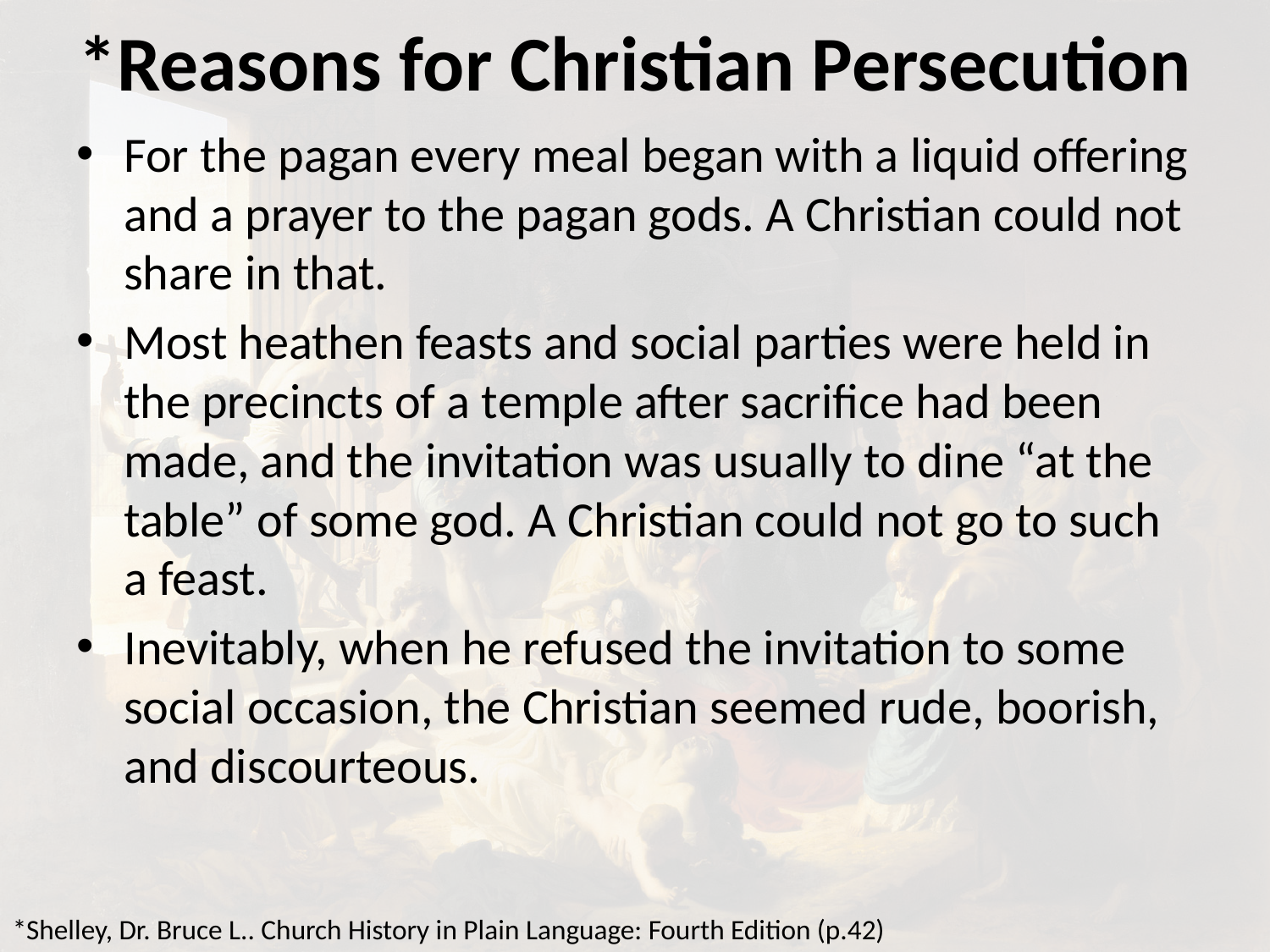

# *Reasons for Christian Persecution
For the pagan every meal began with a liquid offering and a prayer to the pagan gods. A Christian could not share in that.
Most heathen feasts and social parties were held in the precincts of a temple after sacrifice had been made, and the invitation was usually to dine “at the table” of some god. A Christian could not go to such a feast.
Inevitably, when he refused the invitation to some social occasion, the Christian seemed rude, boorish, and discourteous.
*Shelley, Dr. Bruce L.. Church History in Plain Language: Fourth Edition (p.42)